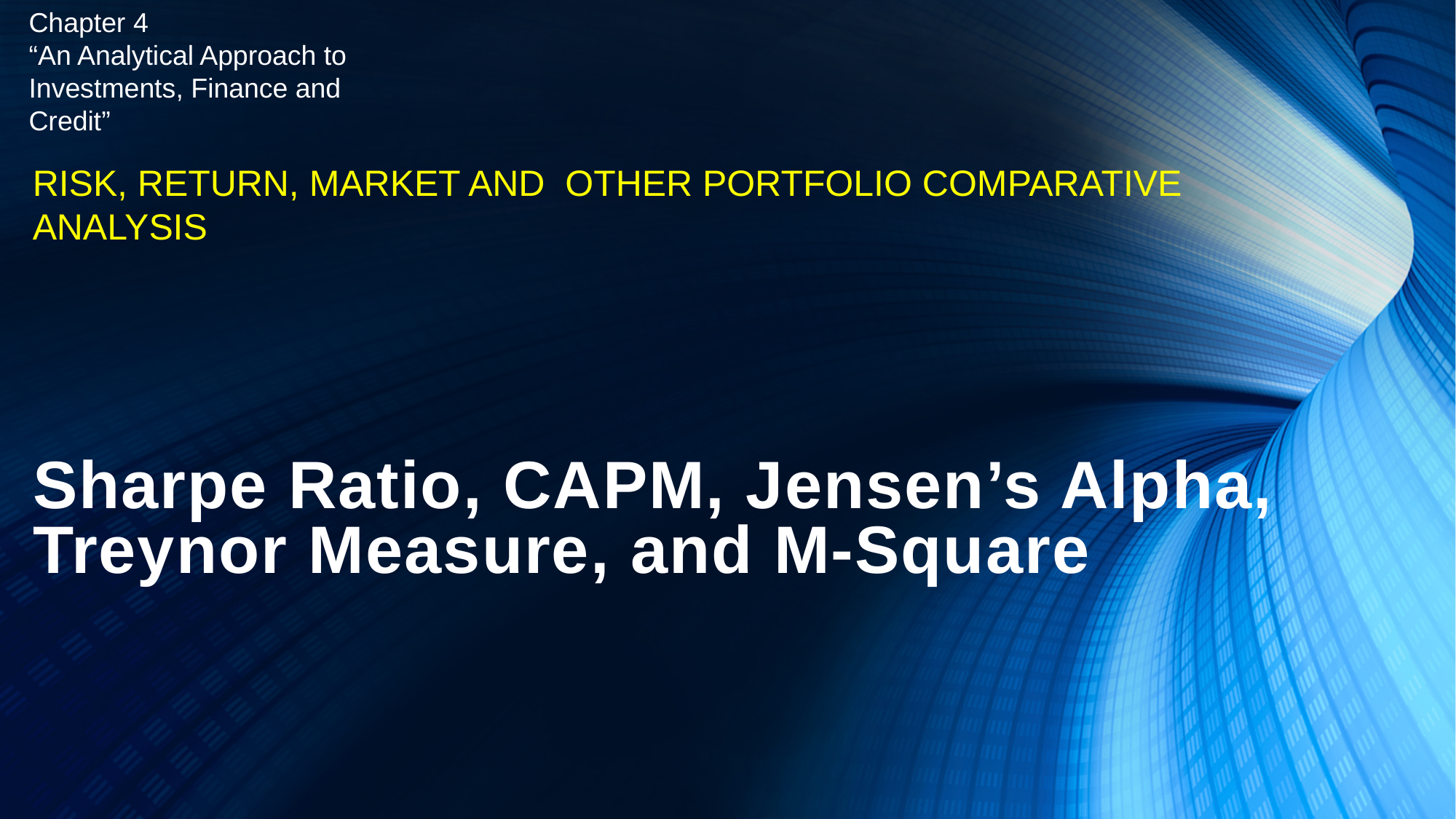

Chapter 4
“An Analytical Approach to Investments, Finance and Credit”
RISK, RETURN, MARKET AND  OTHER PORTFOLIO COMPARATIVE ANALYSIS
# Sharpe Ratio, CAPM, Jensen’s Alpha, Treynor Measure, and M-Square